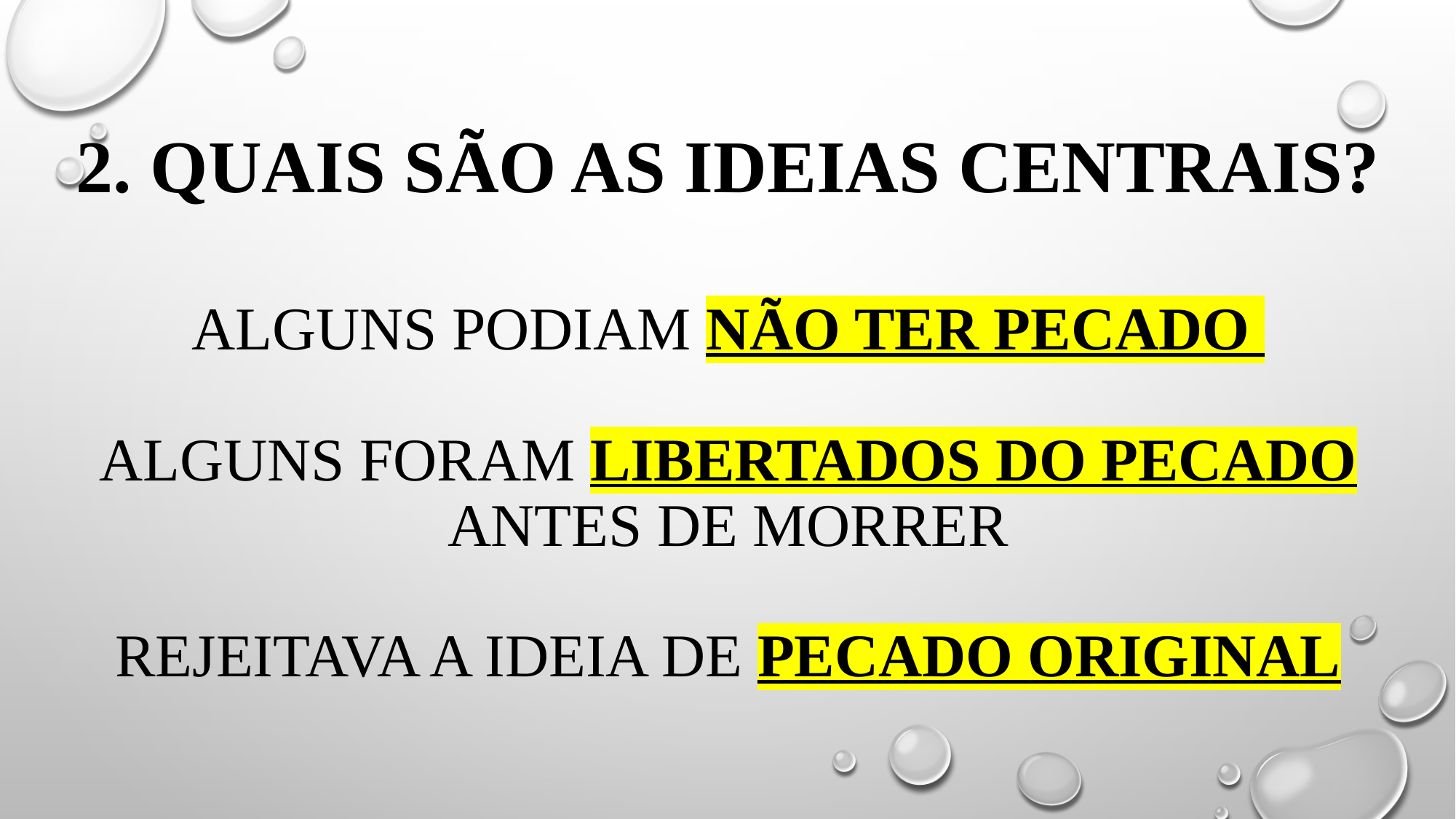

# 2. QUAIS SÃO AS ideias CENTRAIS? Alguns podiam não ter pecado alguns foram libertados do pecado antes de morrer rejeitava a ideia de pecado original